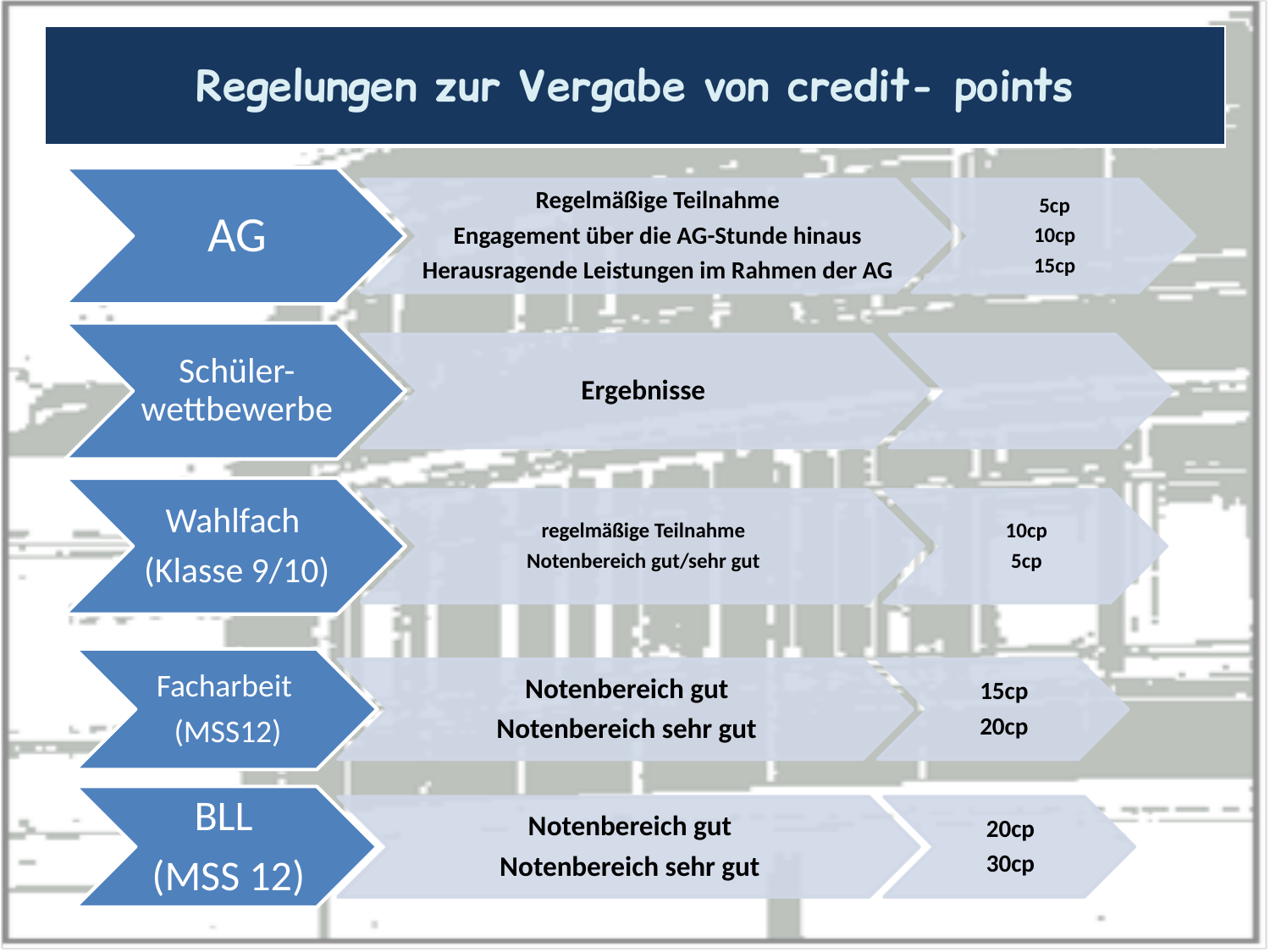

AG
Regelmäßige Teilnahme
Engagement über die AG-Stunde hinaus
Herausragende Leistungen im Rahmen der AG
5cp
10cp
15cp
Schüler-wettbewerbe
Ergebnisse

Wahlfach
(Klasse 9/10)
regelmäßige Teilnahme
Notenbereich gut/sehr gut
10cp
5cp
| Regelungen zur Vergabe von credit- points |
| --- |
Facharbeit
(MSS12)
Notenbereich gut
Notenbereich sehr gut
15cp
20cp
BLL
(MSS 12)
Notenbereich gut
Notenbereich sehr gut
20cp
30cp